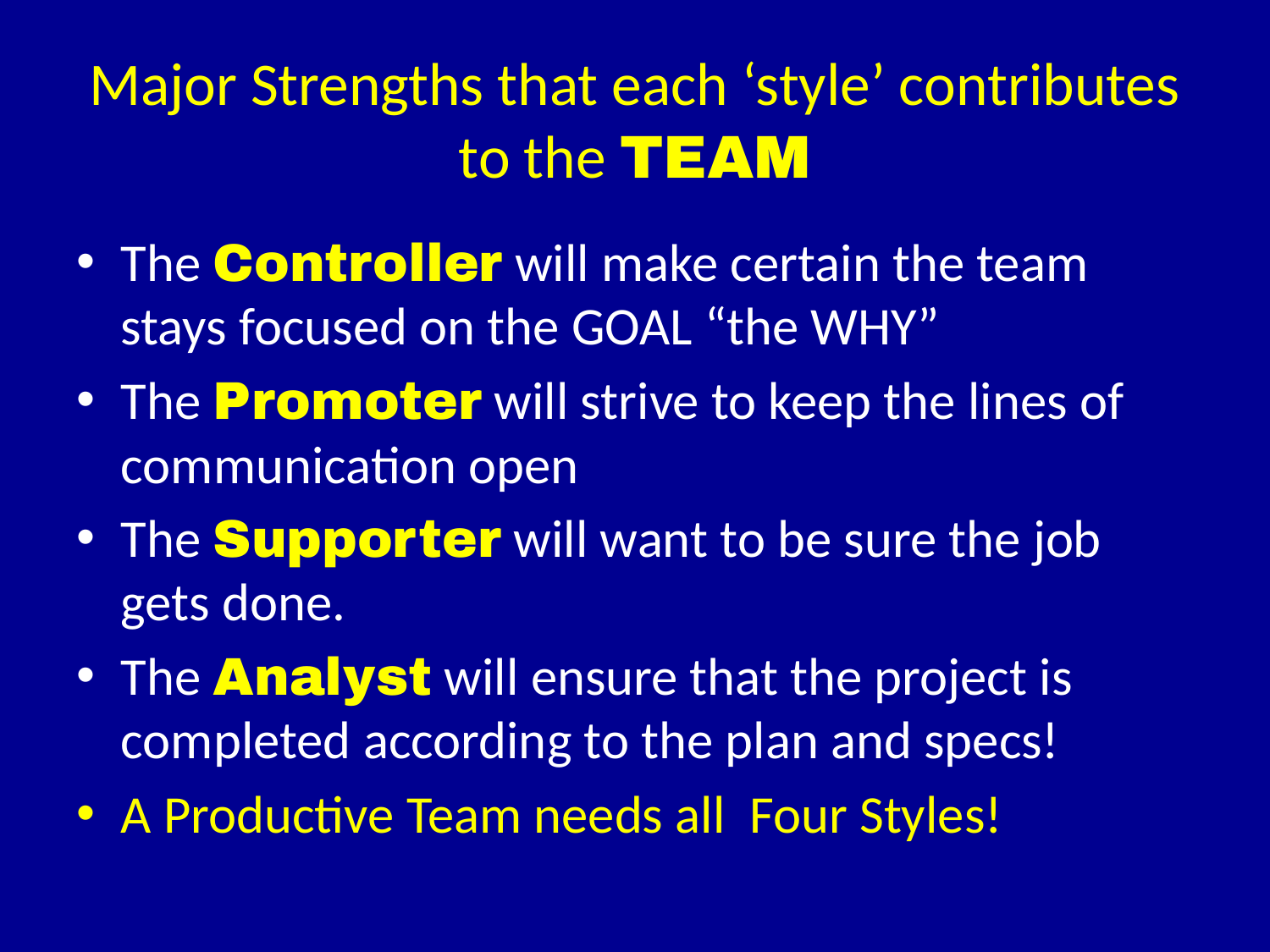

# Major Strengths that each ‘style’ contributes to the TEAM
The Controller will make certain the team stays focused on the GOAL “the WHY”
The Promoter will strive to keep the lines of communication open
The Supporter will want to be sure the job gets done.
The Analyst will ensure that the project is completed according to the plan and specs!
A Productive Team needs all  Four Styles!